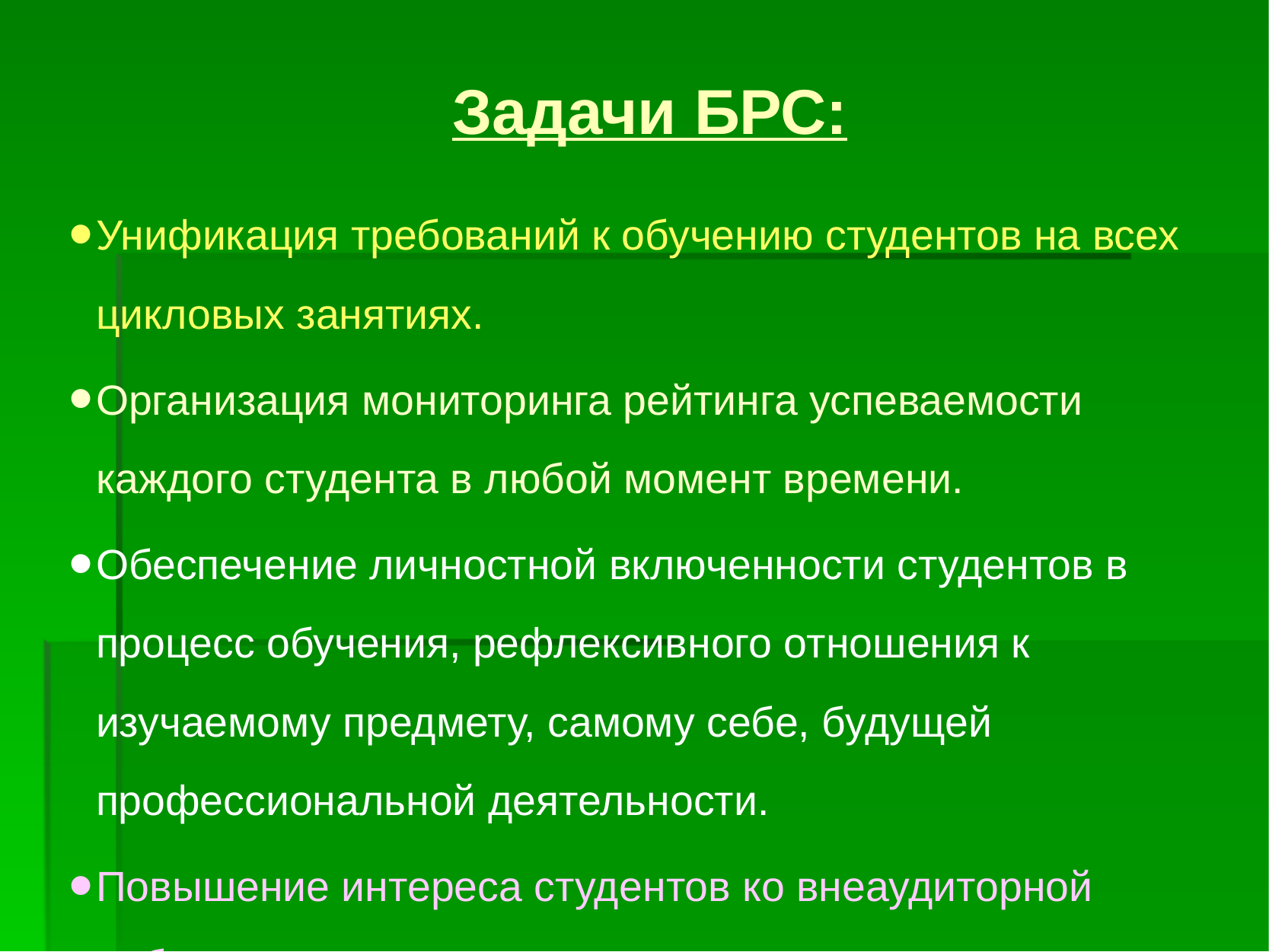

# Задачи БРС:
Унификация требований к обучению студентов на всех цикловых занятиях.
Организация мониторинга рейтинга успеваемости каждого студента в любой момент времени.
Обеспечение личностной включенности студентов в процесс обучения, рефлексивного отношения к изучаемому предмету, самому себе, будущей профессиональной деятельности.
Повышение интереса студентов ко внеаудиторной работе